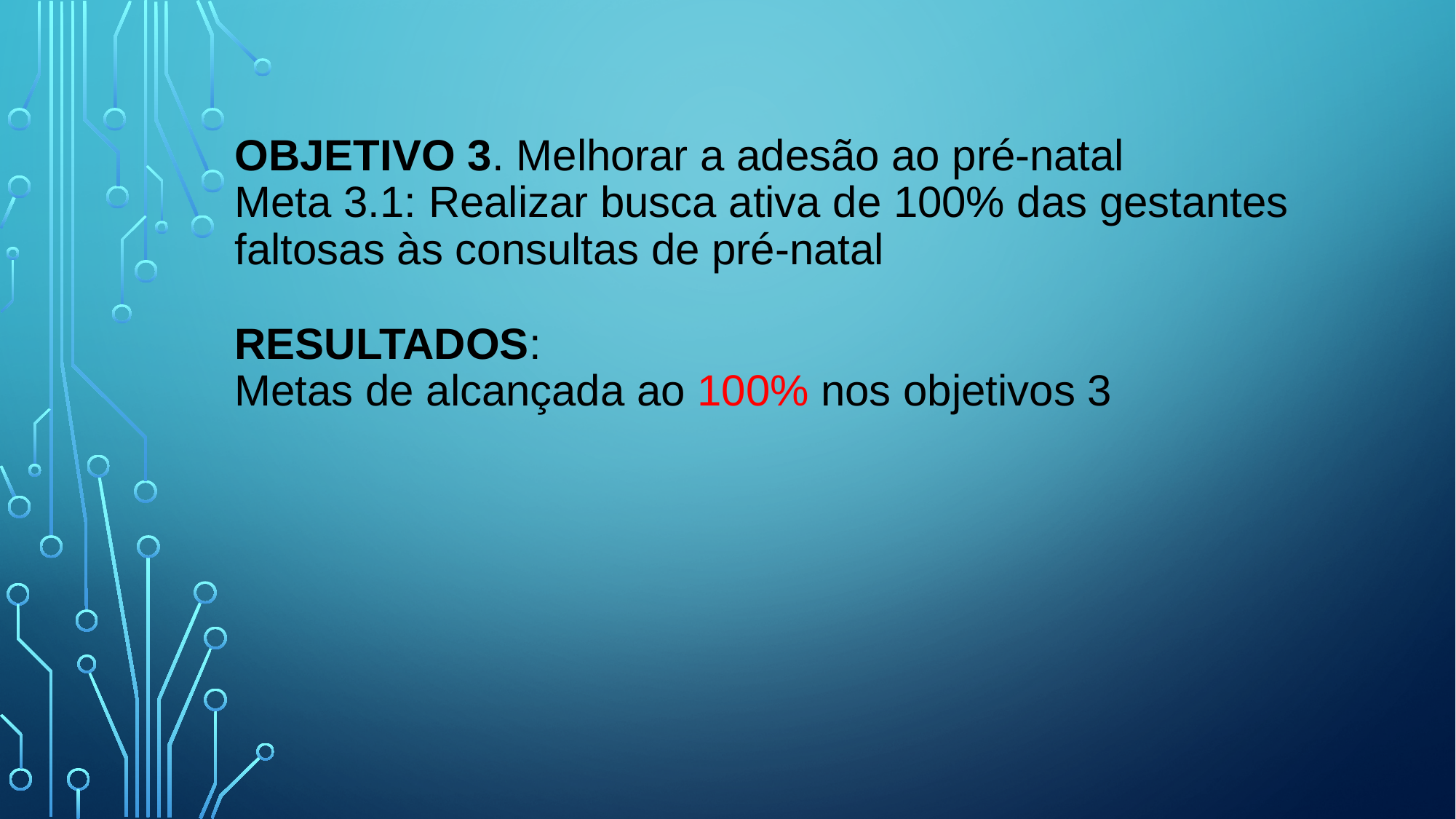

# Objetivo 3. Melhorar a adesão ao pré-natal Meta 3.1: Realizar busca ativa de 100% das gestantes faltosas às consultas de pré-natal resultados: Metas de alcançada ao 100% nos objetivos 3